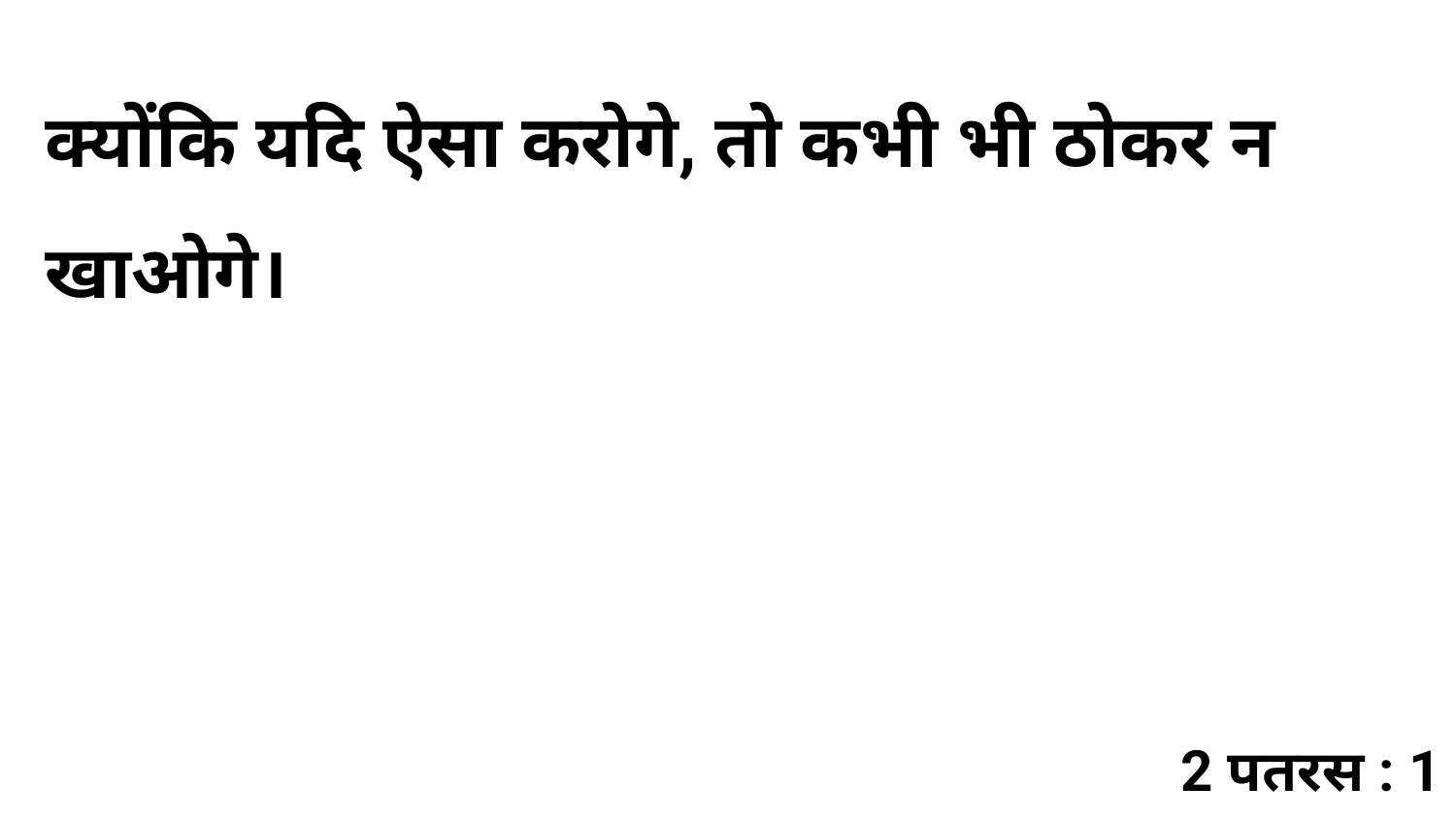

क्योंकि यदि ऐसा करोगे, तो कभी भी ठोकर न खाओगे।
2 पतरस : 1